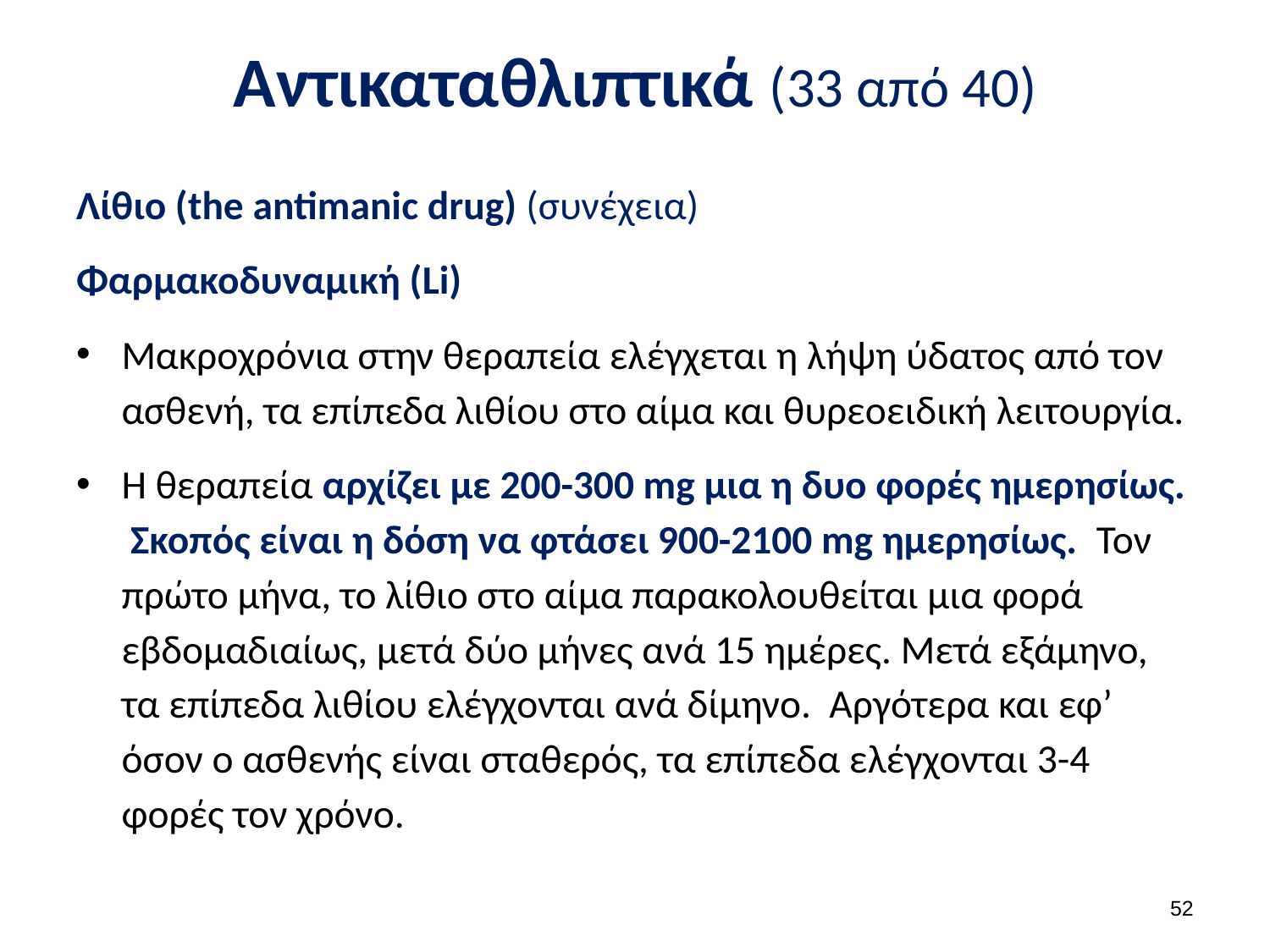

# Αντικαταθλιπτικά (33 από 40)
Λίθιο (the antimanic drug) (συνέχεια)
Φαρμακοδυναμική (Li)
Μακροχρόνια στην θεραπεία ελέγχεται η λήψη ύδατος από τον ασθενή, τα επίπεδα λιθίου στο αίμα και θυρεοειδική λειτουργία.
Η θεραπεία αρχίζει με 200-300 mg μια η δυο φορές ημερησίως.  Σκοπός είναι η δόση να φτάσει 900-2100 mg ημερησίως.  Τον πρώτο μήνα, το λίθιο στο αίμα παρακολουθείται μια φορά εβδομαδιαίως, μετά δύο μήνες ανά 15 ημέρες. Μετά εξάμηνο, τα επίπεδα λιθίου ελέγχονται ανά δίμηνο.  Αργότερα και εφ’ όσον ο ασθενής είναι σταθερός, τα επίπεδα ελέγχονται 3-4 φορές τον χρόνο.

52